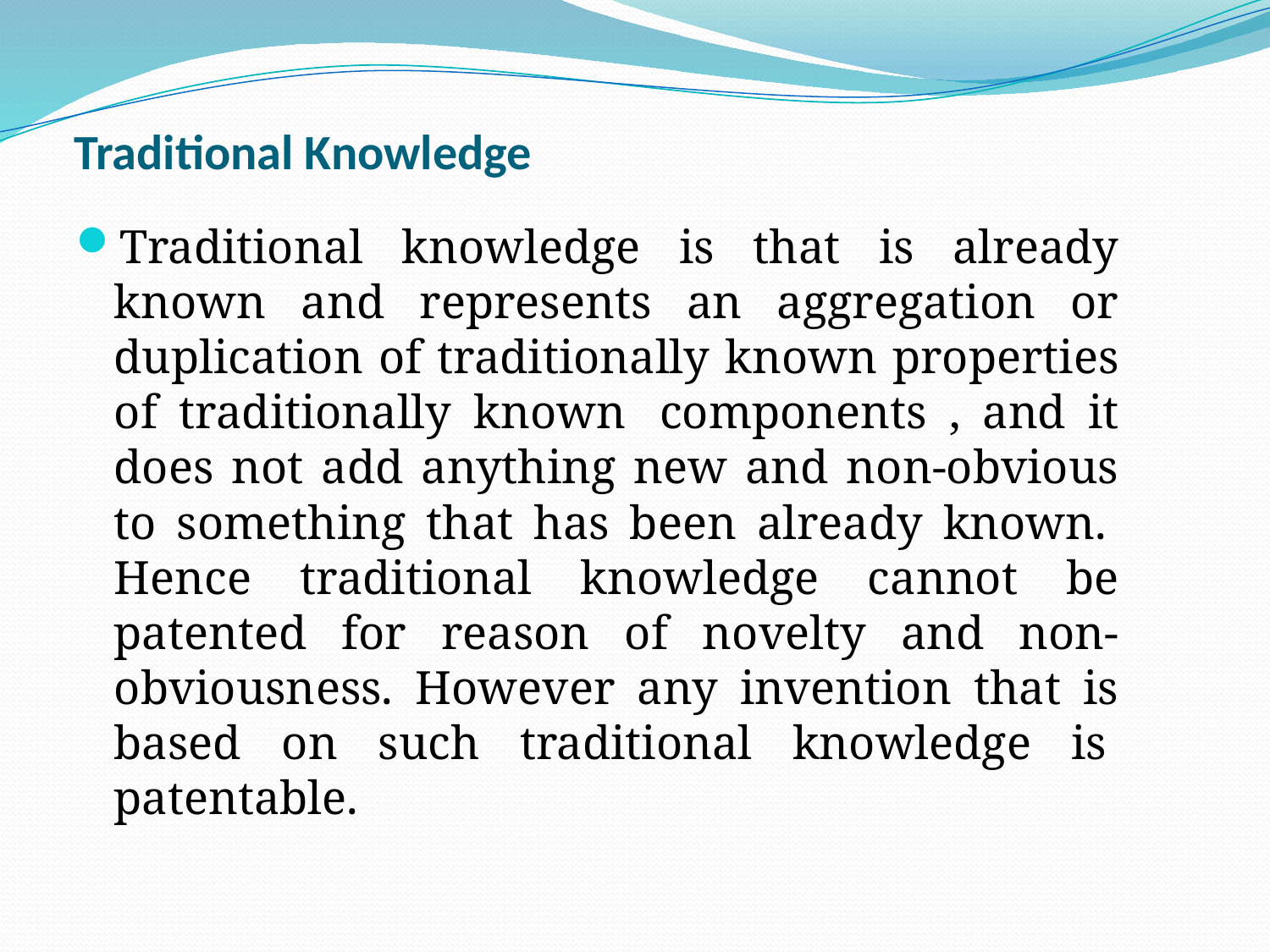

# Traditional Knowledge
Traditional knowledge is that is already known and represents an aggregation or duplication of traditionally known properties of traditionally known  components , and it does not add anything new and non-obvious to something that has been already known.  Hence traditional knowledge cannot be patented for reason of novelty and non-obviousness. However any invention that is based on such traditional knowledge is  patentable.